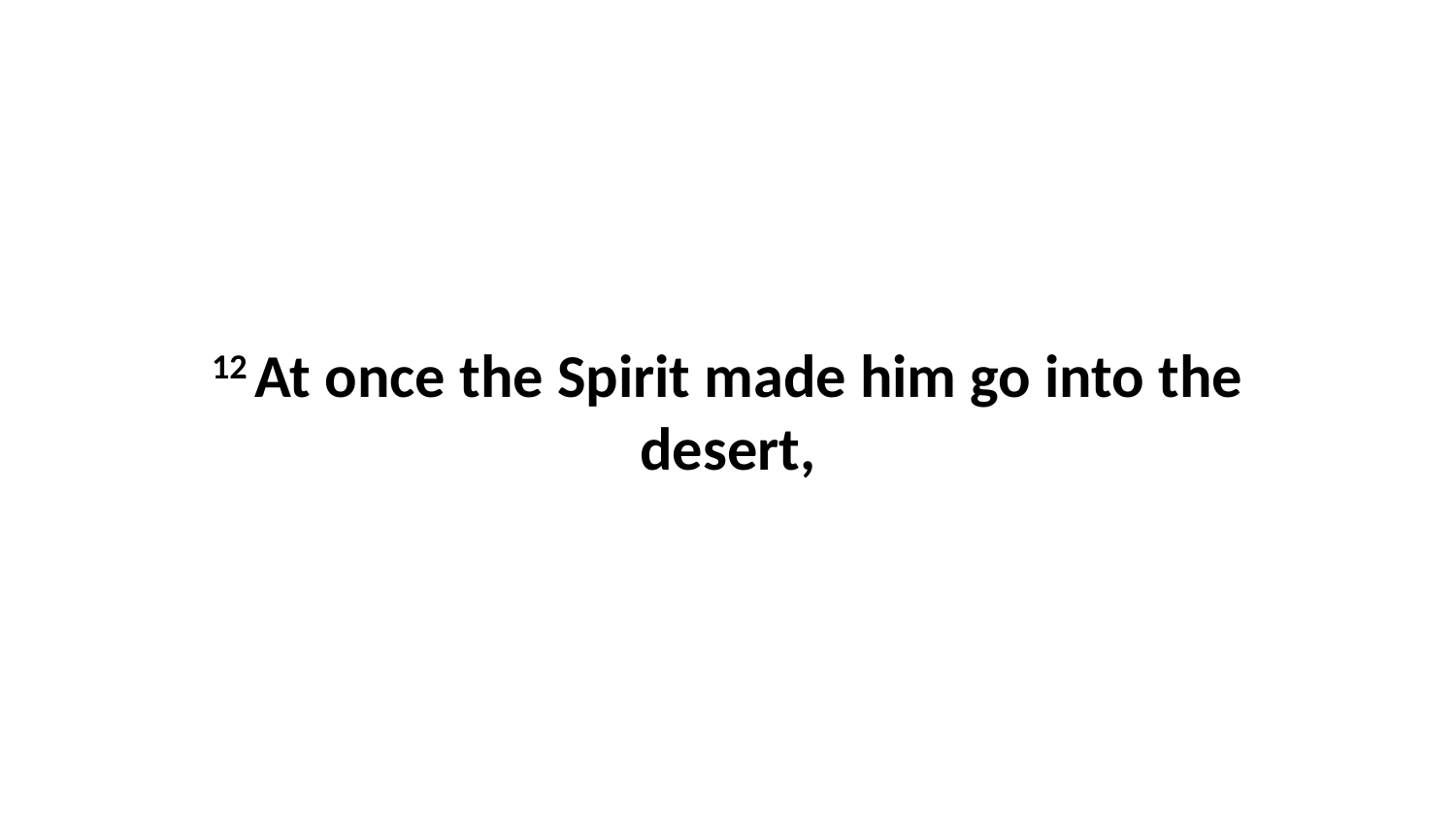

12 At once the Spirit made him go into the desert,